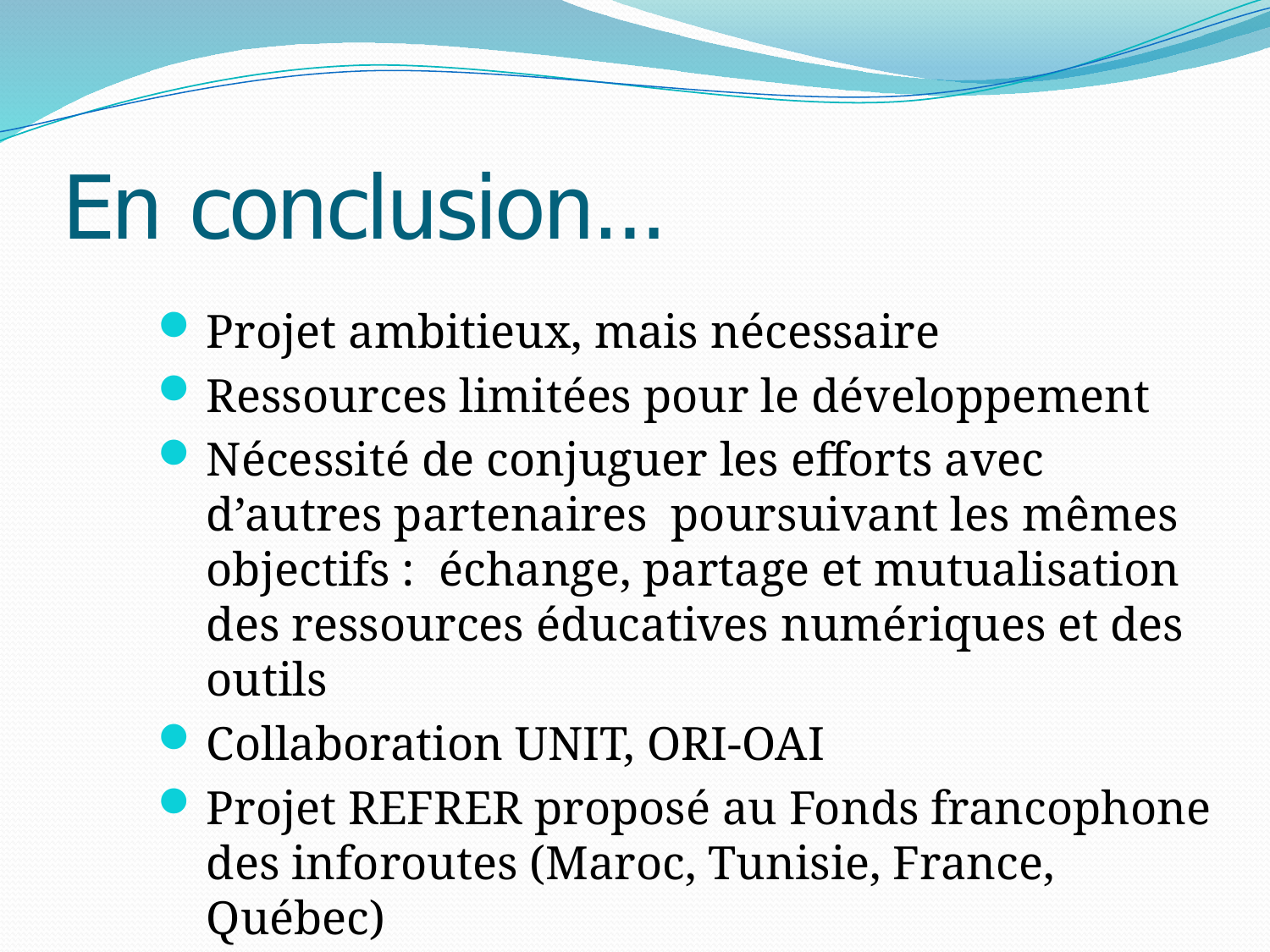

# En conclusion…
Projet ambitieux, mais nécessaire
Ressources limitées pour le développement
Nécessité de conjuguer les efforts avec d’autres partenaires  poursuivant les mêmes objectifs :  échange, partage et mutualisation des ressources éducatives numériques et des outils
Collaboration UNIT, ORI-OAI
Projet REFRER proposé au Fonds francophone des inforoutes (Maroc, Tunisie, France, Québec)